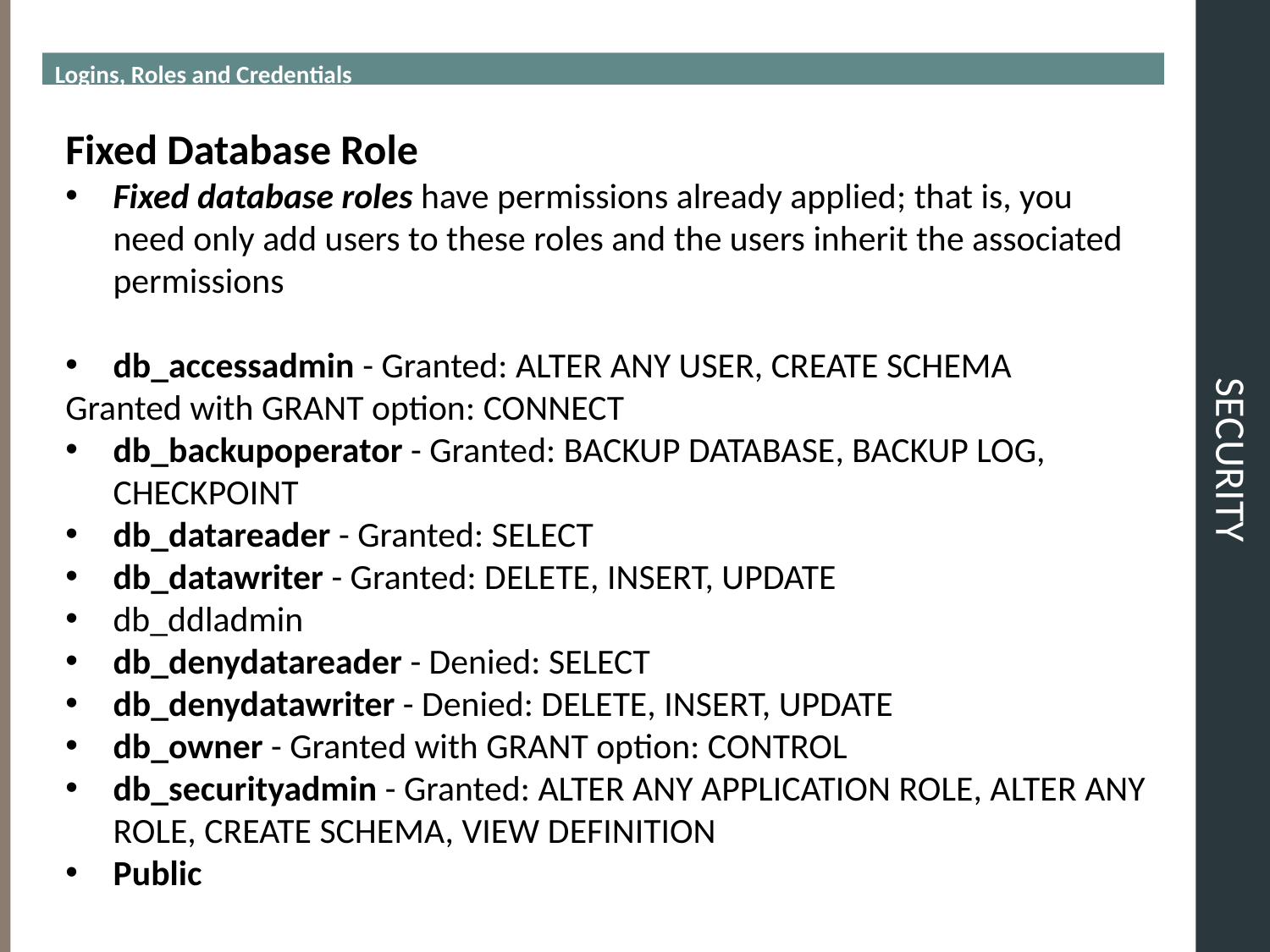

Logins, Roles and Credentials
# SECURITY
Fixed Database Role
Fixed database roles have permissions already applied; that is, you need only add users to these roles and the users inherit the associated permissions

db_accessadmin - Granted: ALTER ANY USER, CREATE SCHEMA
Granted with GRANT option: CONNECT
db_backupoperator - Granted: BACKUP DATABASE, BACKUP LOG, CHECKPOINT
db_datareader - Granted: SELECT
db_datawriter - Granted: DELETE, INSERT, UPDATE
db_ddladmin
db_denydatareader - Denied: SELECT
db_denydatawriter - Denied: DELETE, INSERT, UPDATE
db_owner - Granted with GRANT option: CONTROL
db_securityadmin - Granted: ALTER ANY APPLICATION ROLE, ALTER ANY ROLE, CREATE SCHEMA, VIEW DEFINITION
Public